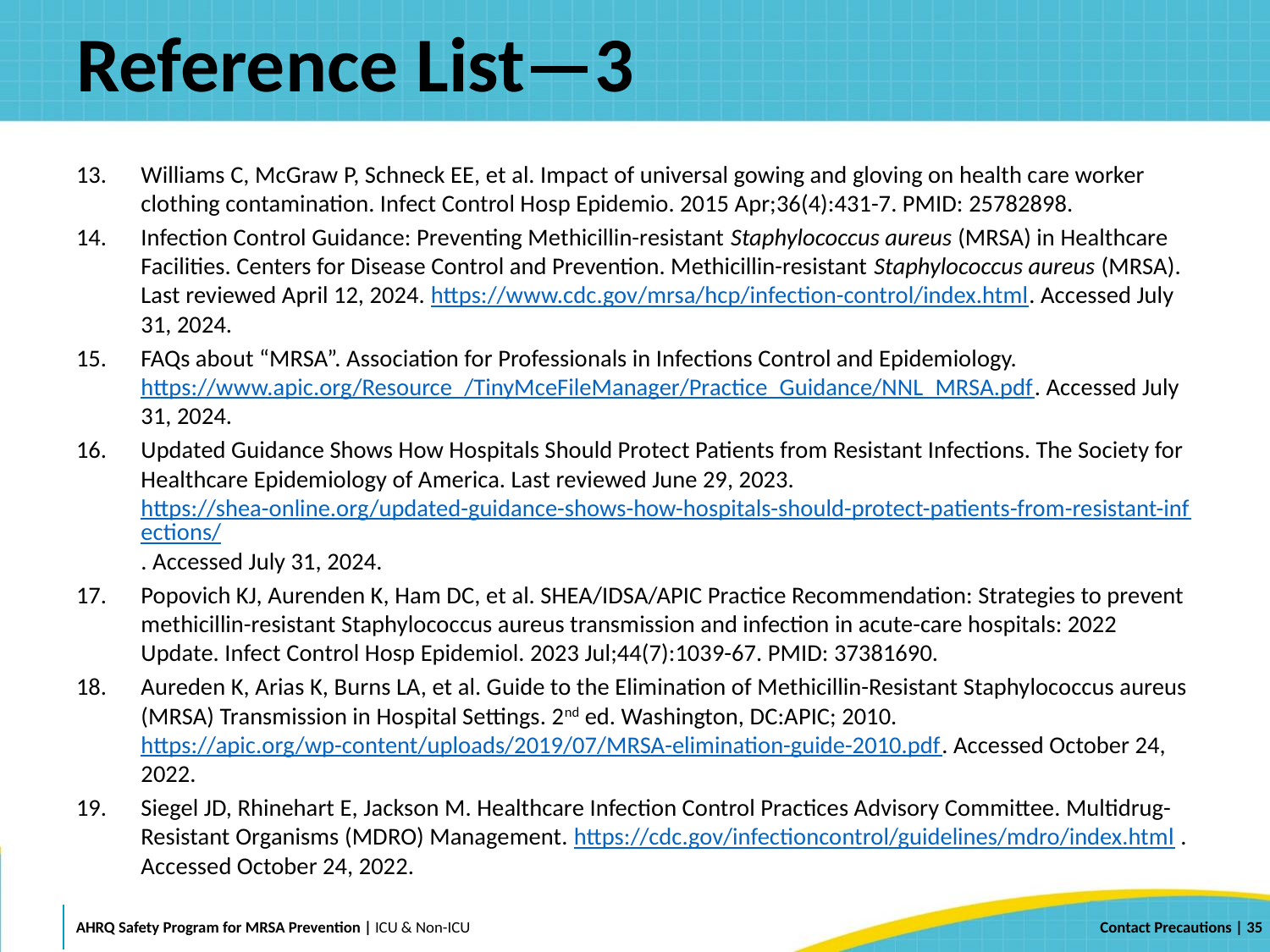

# Reference List—3
Williams C, McGraw P, Schneck EE, et al. Impact of universal gowing and gloving on health care worker clothing contamination. Infect Control Hosp Epidemio. 2015 Apr;36(4):431-7. PMID: 25782898.
Infection Control Guidance: Preventing Methicillin-resistant Staphylococcus aureus (MRSA) in Healthcare Facilities. Centers for Disease Control and Prevention. Methicillin-resistant Staphylococcus aureus (MRSA). Last reviewed April 12, 2024. https://www.cdc.gov/mrsa/hcp/infection-control/index.html. Accessed July 31, 2024.
FAQs about “MRSA”. Association for Professionals in Infections Control and Epidemiology. https://www.apic.org/Resource_/TinyMceFileManager/Practice_Guidance/NNL_MRSA.pdf. Accessed July 31, 2024.
Updated Guidance Shows How Hospitals Should Protect Patients from Resistant Infections. The Society for Healthcare Epidemiology of America. Last reviewed June 29, 2023. https://shea-online.org/updated-guidance-shows-how-hospitals-should-protect-patients-from-resistant-infections/. Accessed July 31, 2024.
Popovich KJ, Aurenden K, Ham DC, et al. SHEA/IDSA/APIC Practice Recommendation: Strategies to prevent methicillin-resistant Staphylococcus aureus transmission and infection in acute-care hospitals: 2022 Update. Infect Control Hosp Epidemiol. 2023 Jul;44(7):1039-67. PMID: 37381690.
Aureden K, Arias K, Burns LA, et al. Guide to the Elimination of Methicillin-Resistant Staphylococcus aureus (MRSA) Transmission in Hospital Settings. 2nd ed. Washington, DC:APIC; 2010. https://apic.org/wp-content/uploads/2019/07/MRSA-elimination-guide-2010.pdf. Accessed October 24, 2022.
Siegel JD, Rhinehart E, Jackson M. Healthcare Infection Control Practices Advisory Committee. Multidrug-Resistant Organisms (MDRO) Management. https://cdc.gov/infectioncontrol/guidelines/mdro/index.html . Accessed October 24, 2022.
 | 35